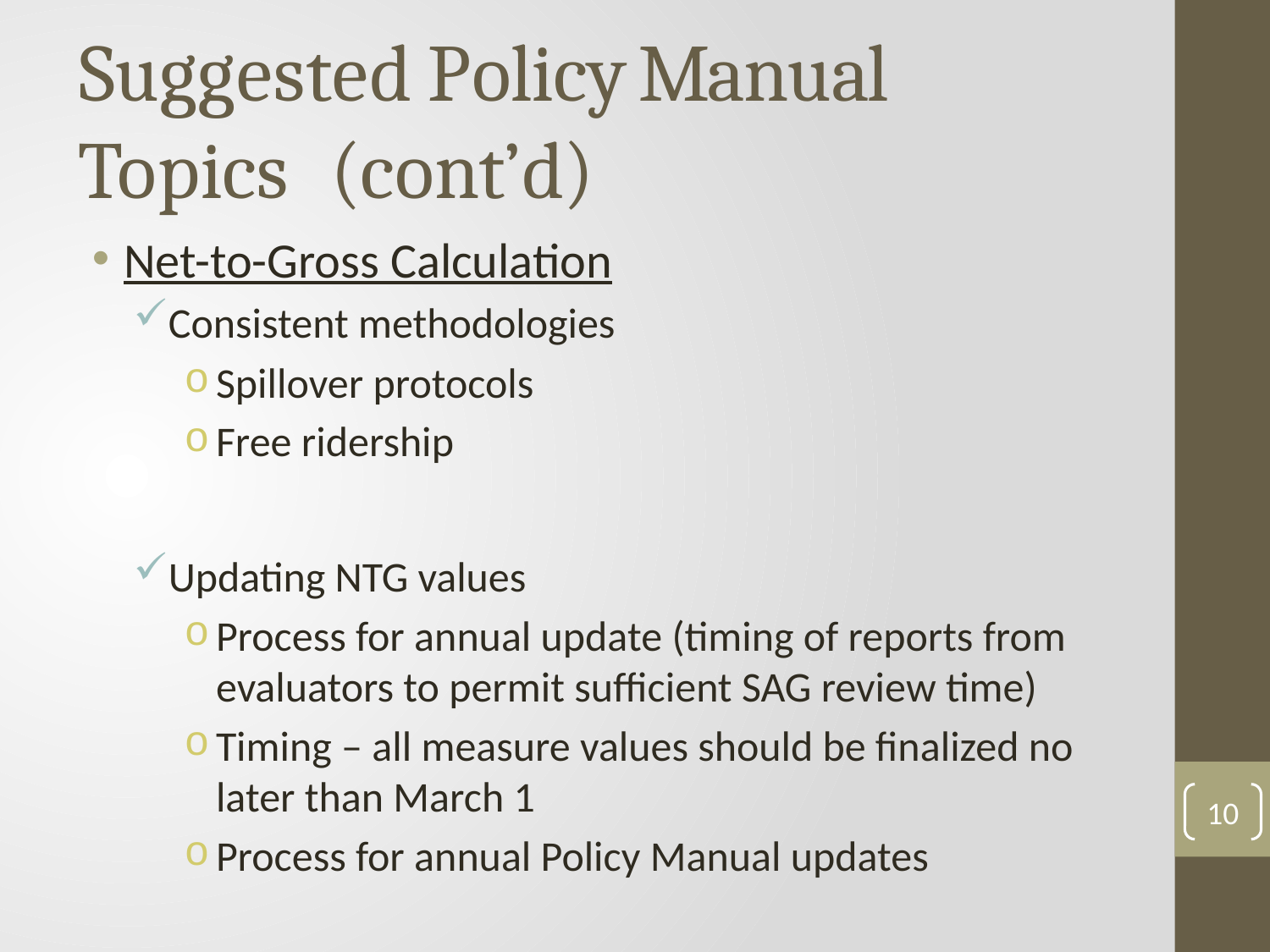

# Suggested Policy Manual Topics	(cont’d)
Net-to-Gross Calculation
Consistent methodologies
Spillover protocols
Free ridership

Updating NTG values
Process for annual update (timing of reports from evaluators to permit sufficient SAG review time)
Timing – all measure values should be finalized no later than March 1
Process for annual Policy Manual updates

10